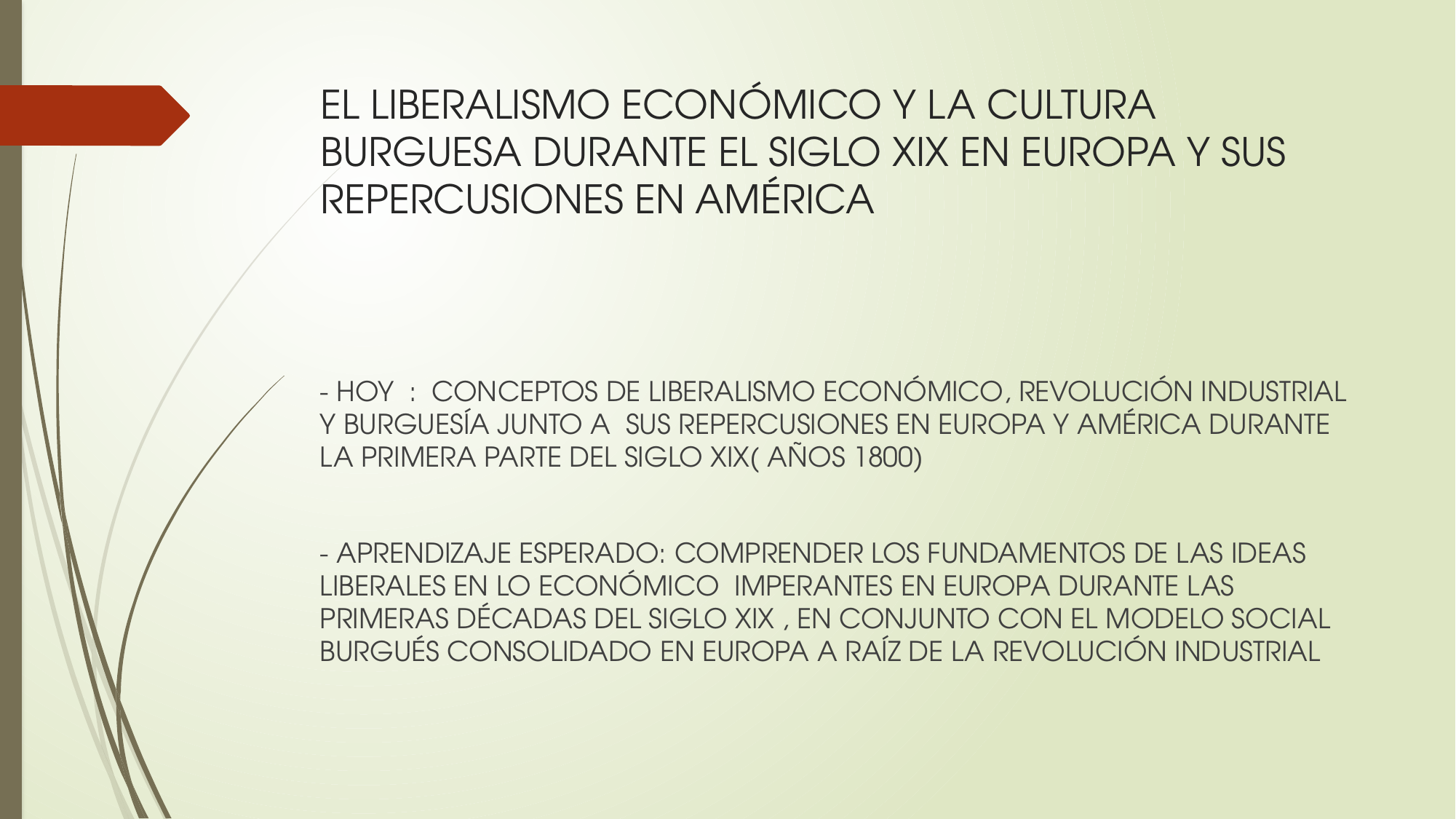

# EL LIBERALISMO ECONÓMICO Y LA CULTURA BURGUESA DURANTE EL SIGLO XIX EN EUROPA Y SUS REPERCUSIONES EN AMÉRICA

- HOY  :  CONCEPTOS DE LIBERALISMO ECONÓMICO, REVOLUCIÓN INDUSTRIAL Y BURGUESÍA JUNTO A  SUS REPERCUSIONES EN EUROPA Y AMÉRICA DURANTE LA PRIMERA PARTE DEL SIGLO XIX( AÑOS 1800)

- APRENDIZAJE ESPERADO: COMPRENDER LOS FUNDAMENTOS DE LAS IDEAS LIBERALES EN LO ECONÓMICO  IMPERANTES EN EUROPA DURANTE LAS PRIMERAS DÉCADAS DEL SIGLO XIX , EN CONJUNTO CON EL MODELO SOCIAL BURGUÉS CONSOLIDADO EN EUROPA A RAÍZ DE LA REVOLUCIÓN INDUSTRIAL